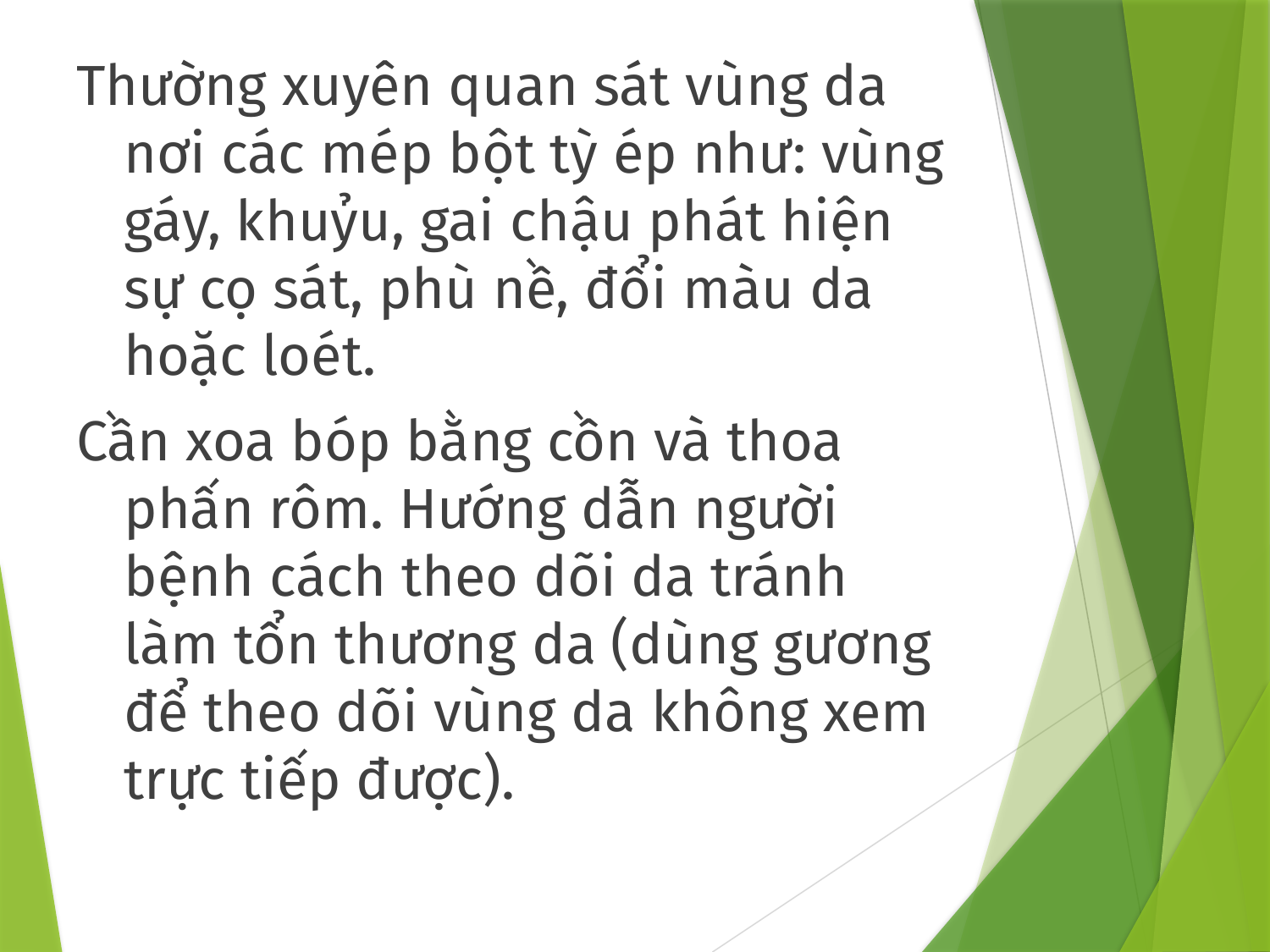

Thường xuyên quan sát vùng da nơi các mép bột tỳ ép như: vùng gáy, khuỷu, gai chậu phát hiện sự cọ sát, phù nề, đổi màu da hoặc loét.
Cần xoa bóp bằng cồn và thoa phấn rôm. Hướng dẫn người bệnh cách theo dõi da tránh làm tổn thương da (dùng gương để theo dõi vùng da không xem trực tiếp được).
#